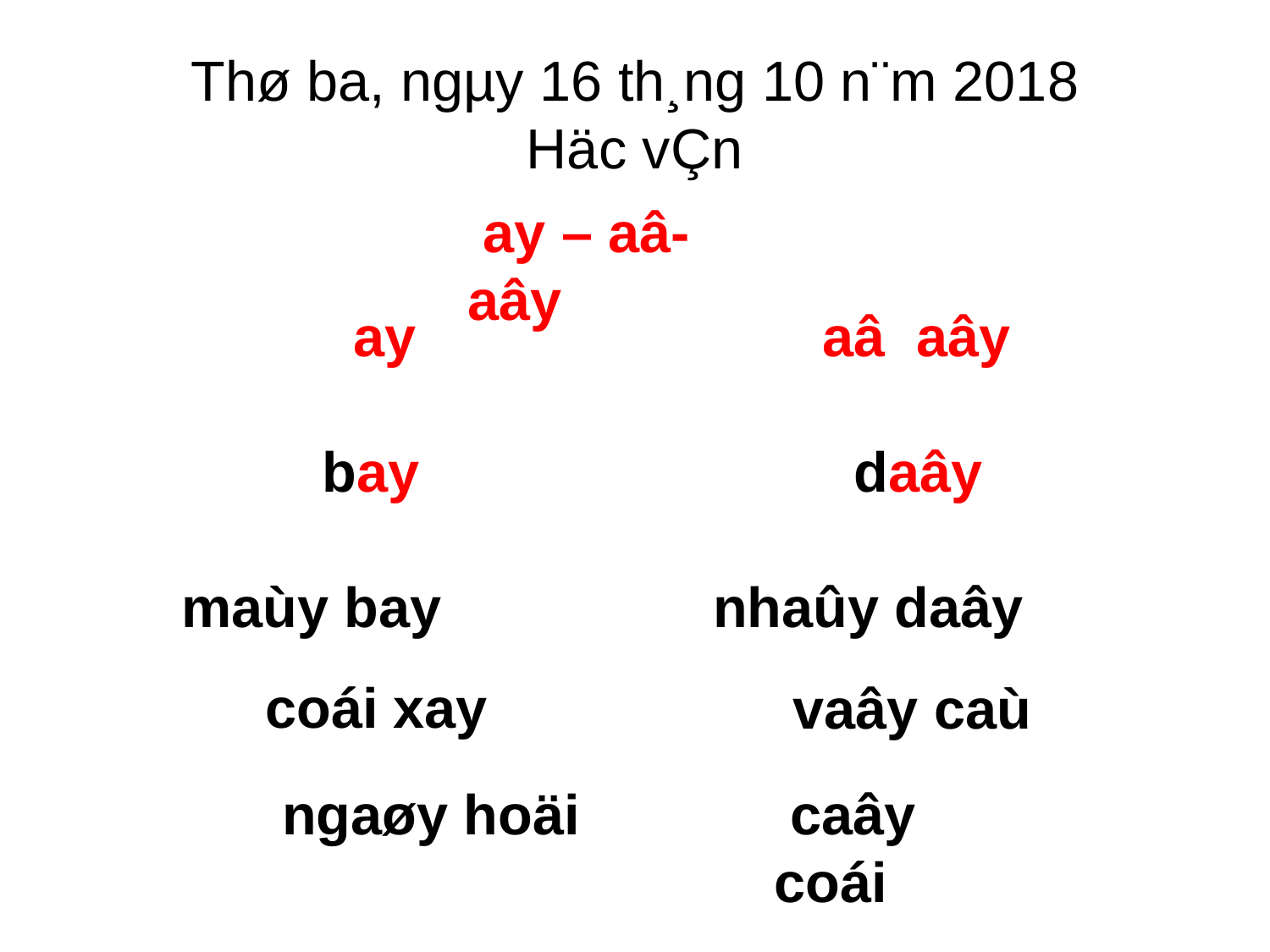

Thø ba, ngµy 16 th¸ng 10 n¨m 2018
Häc vÇn
 ay – aâ-aây
           ay
         bay
maùy bay
       aâ  aây
         daây
nhaûy daây
 coái xay
 vaây caù
 caây coái
 ngaøy hoäi